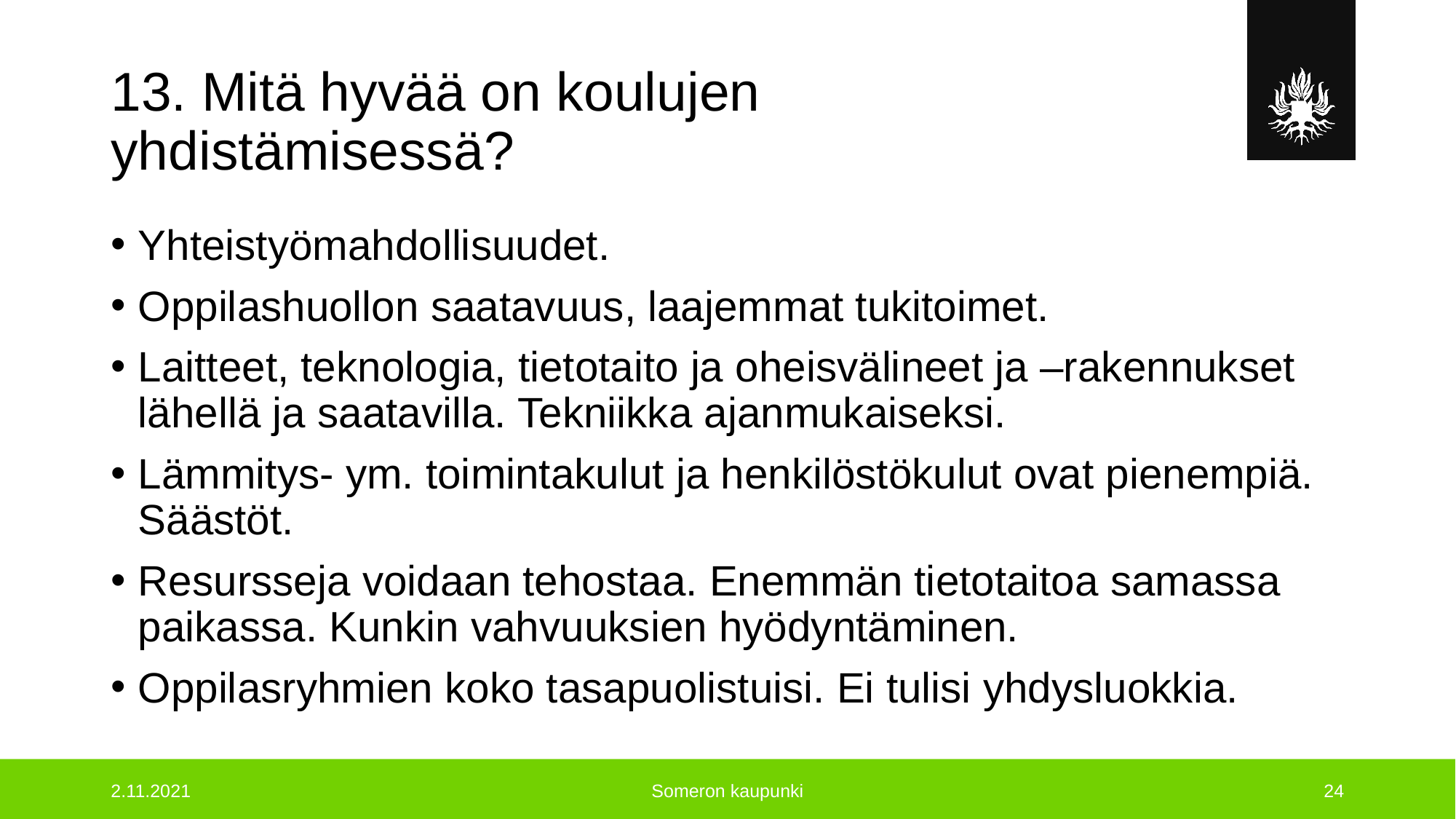

# 13. Mitä hyvää on koulujen yhdistämisessä?
Yhteistyömahdollisuudet.
Oppilashuollon saatavuus, laajemmat tukitoimet.
Laitteet, teknologia, tietotaito ja oheisvälineet ja –rakennukset lähellä ja saatavilla. Tekniikka ajanmukaiseksi.
Lämmitys- ym. toimintakulut ja henkilöstökulut ovat pienempiä. Säästöt.
Resursseja voidaan tehostaa. Enemmän tietotaitoa samassa paikassa. Kunkin vahvuuksien hyödyntäminen.
Oppilasryhmien koko tasapuolistuisi. Ei tulisi yhdysluokkia.